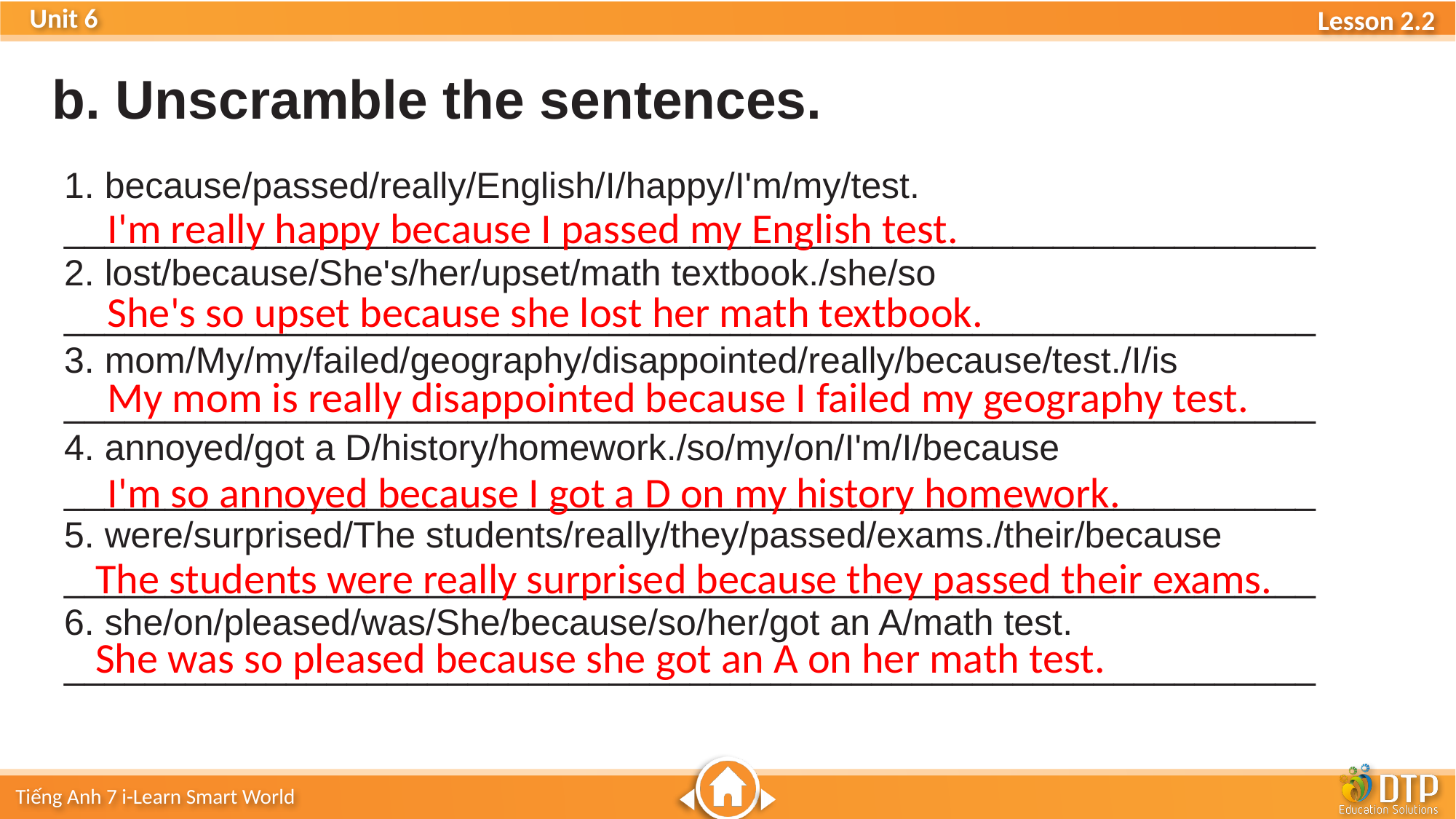

b. Unscramble the sentences.
1. because/passed/really/English/I/happy/I'm/my/test.
______________________________________________________________
2. lost/because/She's/her/upset/math textbook./she/so
______________________________________________________________
3. mom/My/my/failed/geography/disappointed/really/because/test./I/is
______________________________________________________________
4. annoyed/got a D/history/homework./so/my/on/I'm/I/because
______________________________________________________________
5. were/surprised/The students/really/they/passed/exams./their/because
______________________________________________________________
6. she/on/pleased/was/She/because/so/her/got an A/math test.
______________________________________________________________
I'm really happy because I passed my English test.
She's so upset because she lost her math textbook.
My mom is really disappointed because I failed my geography test.
I'm so annoyed because I got a D on my history homework.
The students were really surprised because they passed their exams.
She was so pleased because she got an A on her math test.